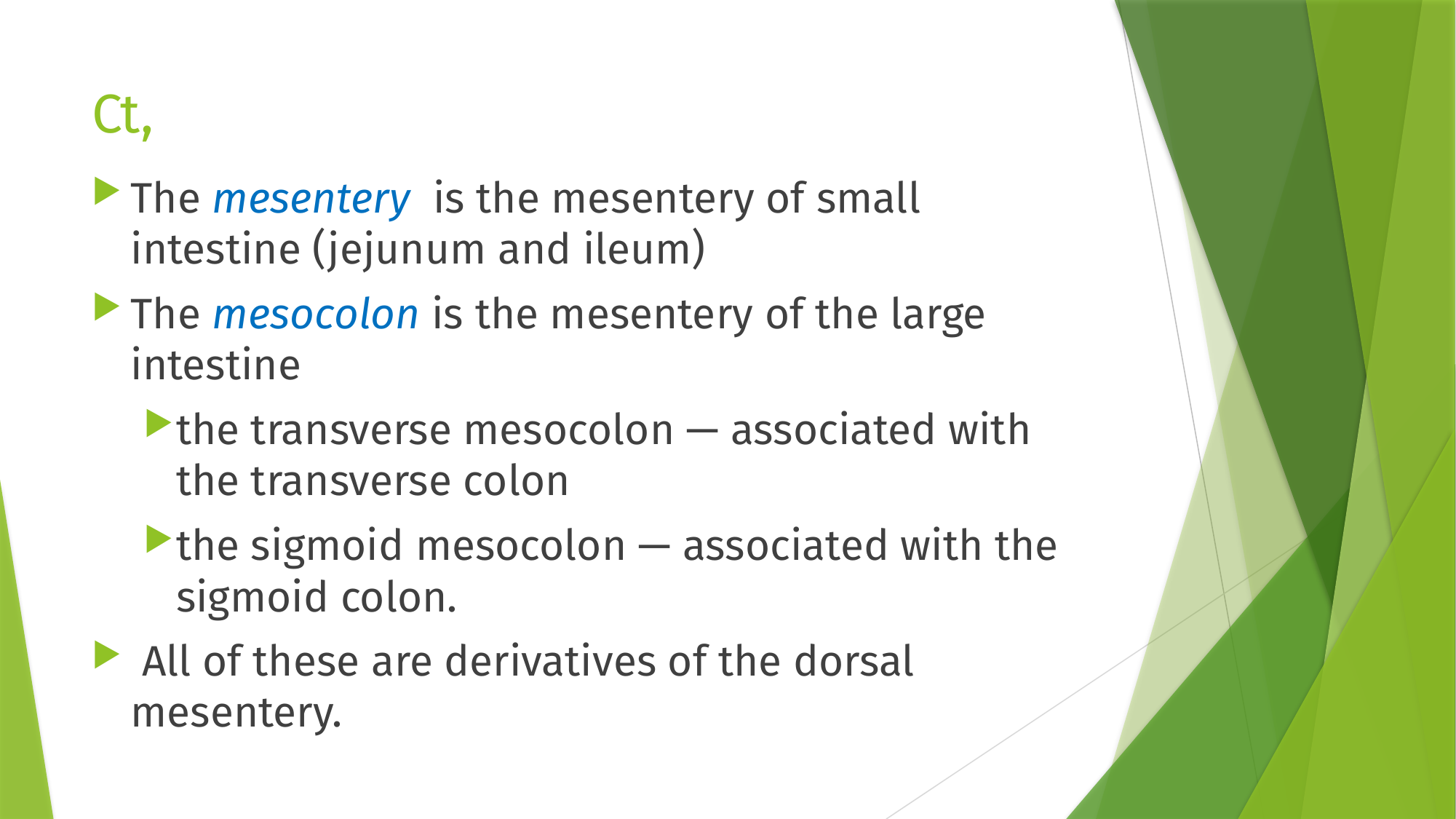

# Ct,
The mesentery  is the mesentery of small intestine (jejunum and ileum)
The mesocolon is the mesentery of the large intestine
the transverse mesocolon — associated with the transverse colon
the sigmoid mesocolon — associated with the sigmoid colon.
 All of these are derivatives of the dorsal mesentery.